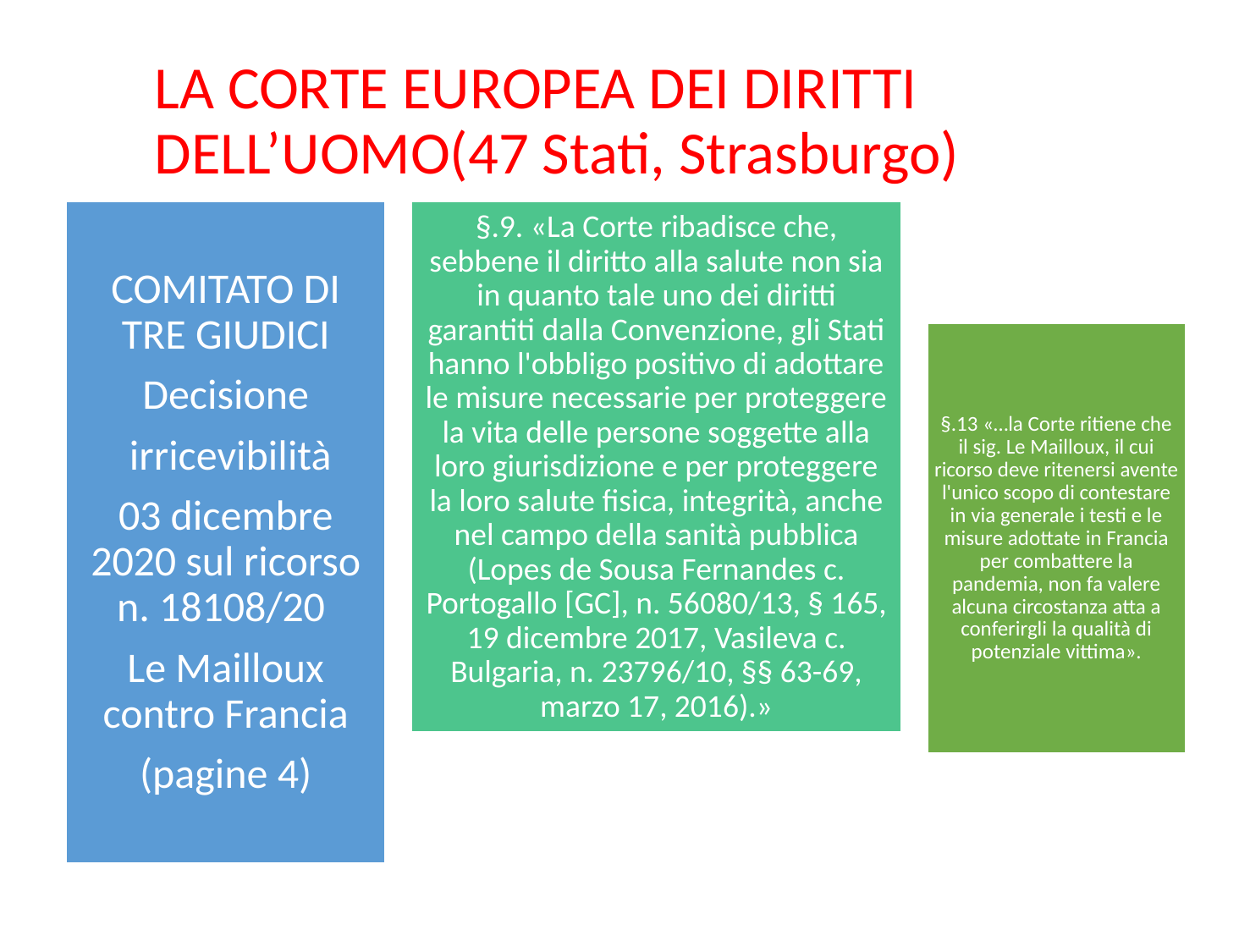

# LA CORTE EUROPEA DEI DIRITTI DELL’UOMO(47 Stati, Strasburgo)
COMITATO DI TRE GIUDICI
Decisione
 irricevibilità
03 dicembre 2020 sul ricorso n. 18108/20
Le Mailloux contro Francia
(pagine 4)
§.9. «La Corte ribadisce che, sebbene il diritto alla salute non sia in quanto tale uno dei diritti garantiti dalla Convenzione, gli Stati hanno l'obbligo positivo di adottare le misure necessarie per proteggere la vita delle persone soggette alla loro giurisdizione e per proteggere la loro salute fisica, integrità, anche nel campo della sanità pubblica (Lopes de Sousa Fernandes c. Portogallo [GC], n. 56080/13, § 165, 19 dicembre 2017, Vasileva c. Bulgaria, n. 23796/10, §§ 63-69, marzo 17, 2016).»
§.13 «…la Corte ritiene che il sig. Le Mailloux, il cui ricorso deve ritenersi avente l'unico scopo di contestare in via generale i testi e le misure adottate in Francia per combattere la pandemia, non fa valere alcuna circostanza atta a conferirgli la qualità di potenziale vittima».